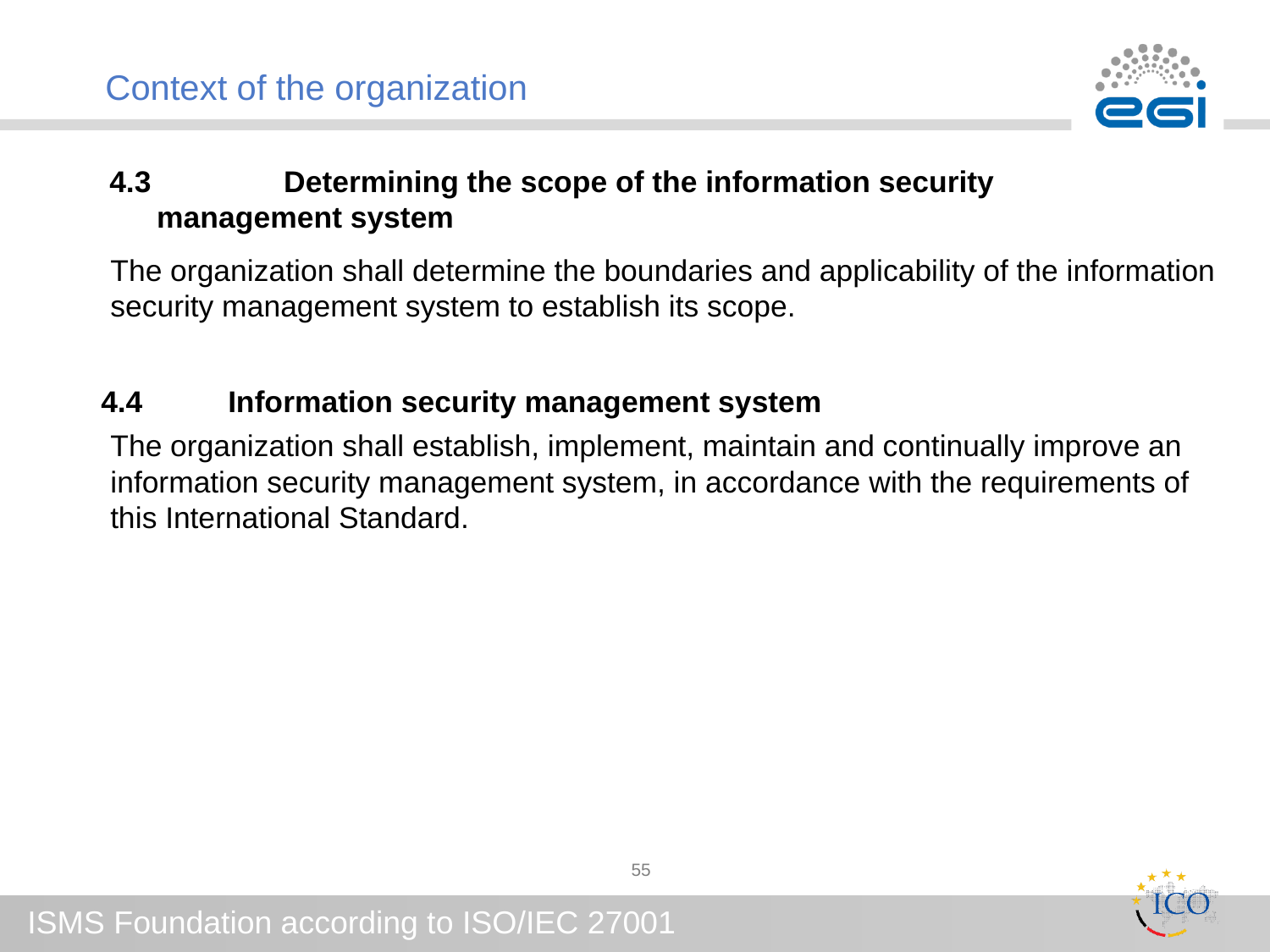

# Context of the organization
4.3 	Determining the scope of the information security 	management system
The organization shall determine the boundaries and applicability of the information security management system to establish its scope.

The organization shall establish, implement, maintain and continually improve an information security management system, in accordance with the requirements of this International Standard.

4.4	Information security management system